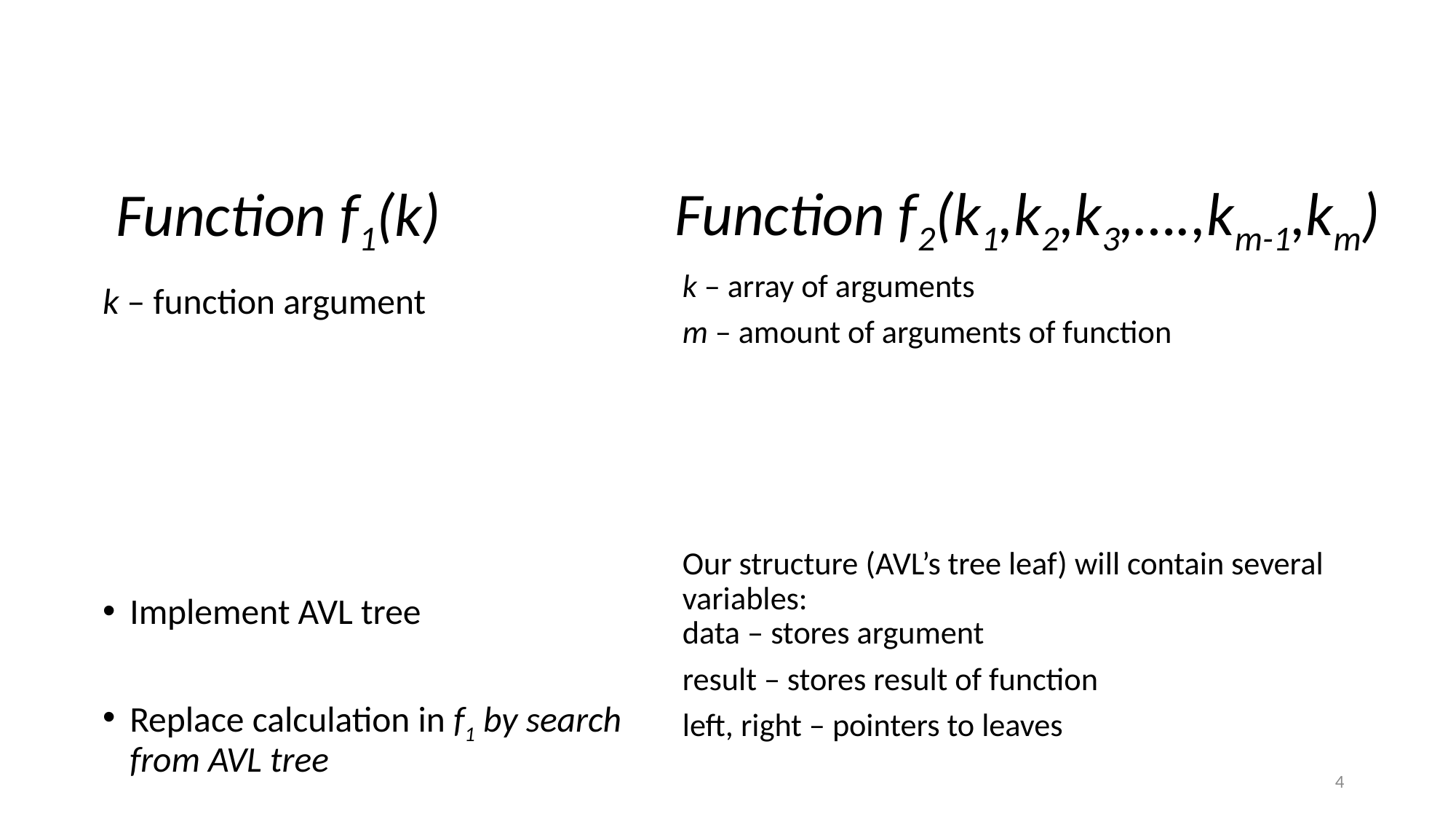

Function f1(k)
Function f2(k1,k2,k3,….,km-1,km)

k – array of arguments
m – amount of arguments of function

Our structure (AVL’s tree leaf) will contain several variables:
data – stores argument
result – stores result of function
left, right – pointers to leaves

k – function argument

Implement AVL tree

Replace calculation in f1 by search from AVL tree
4